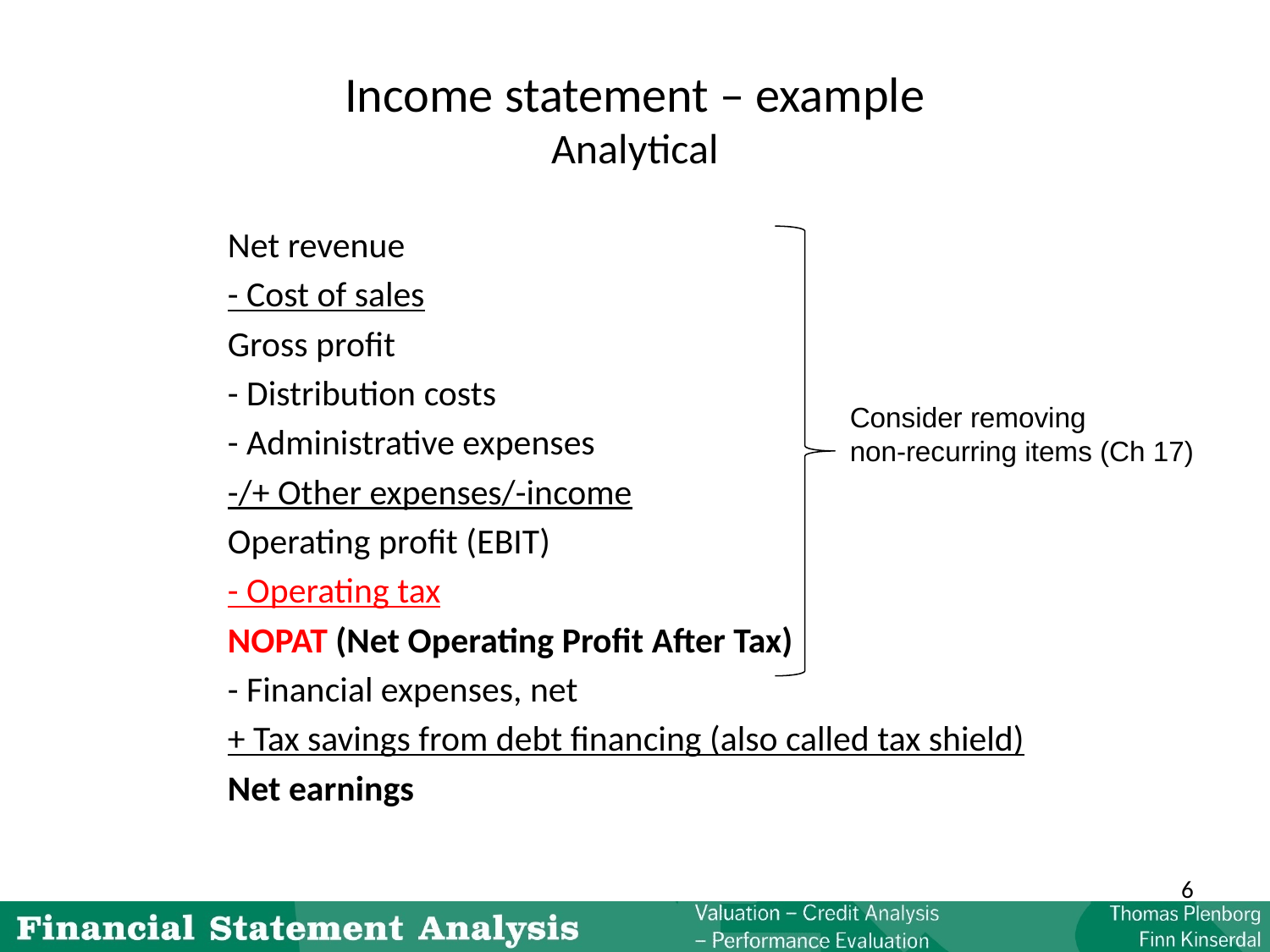

# Income statement – example Analytical
Net revenue
- Cost of sales
Gross profit
- Distribution costs
- Administrative expenses
-/+ Other expenses/-income
Operating profit (EBIT)
- Operating tax
NOPAT (Net Operating Profit After Tax)
- Financial expenses, net
+ Tax savings from debt financing (also called tax shield)
Net earnings

Consider removing
non-recurring items (Ch 17)
6